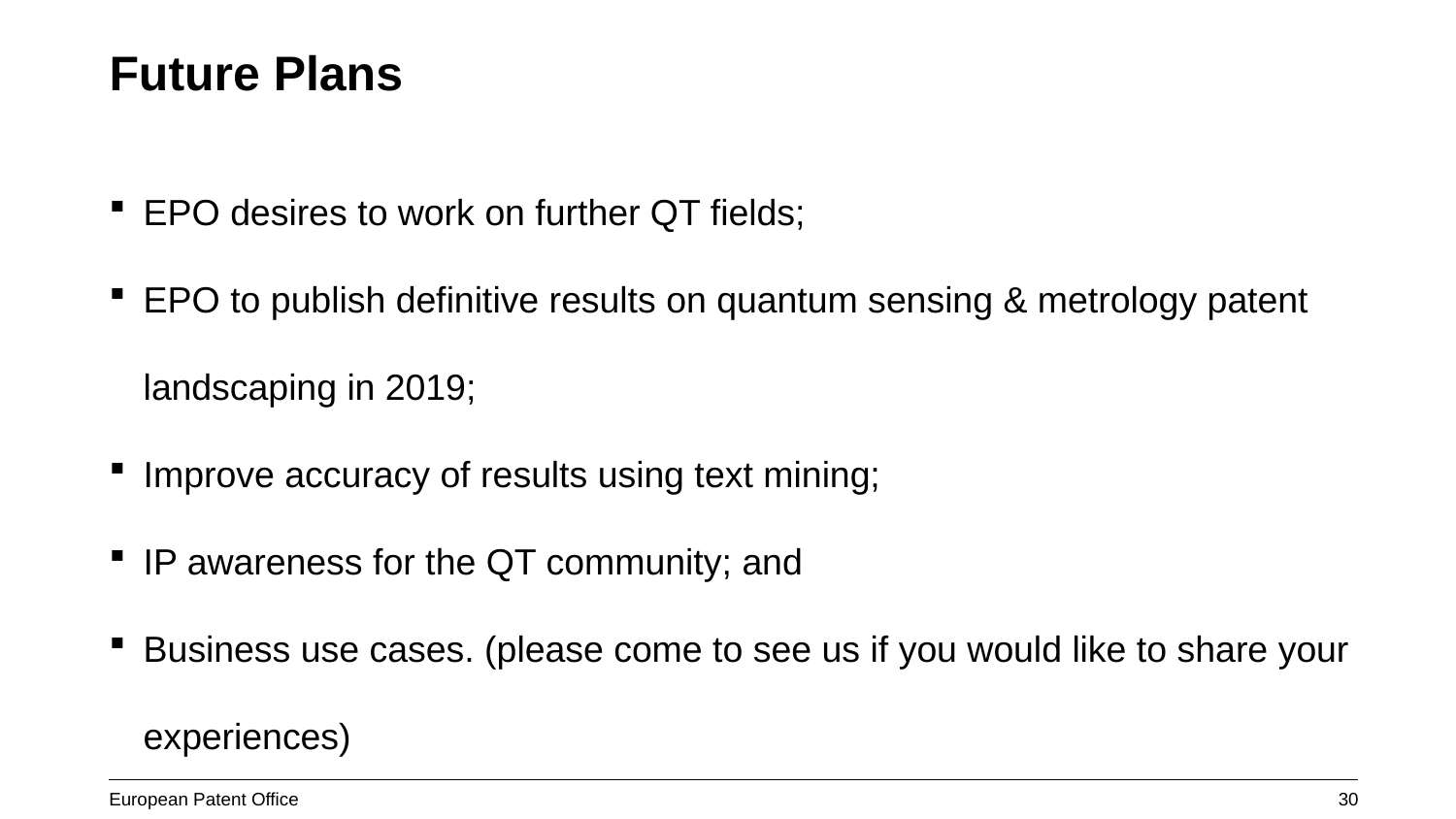

Future Plans
EPO desires to work on further QT fields;
EPO to publish definitive results on quantum sensing & metrology patent landscaping in 2019;
Improve accuracy of results using text mining;
IP awareness for the QT community; and
Business use cases. (please come to see us if you would like to share your experiences)
30